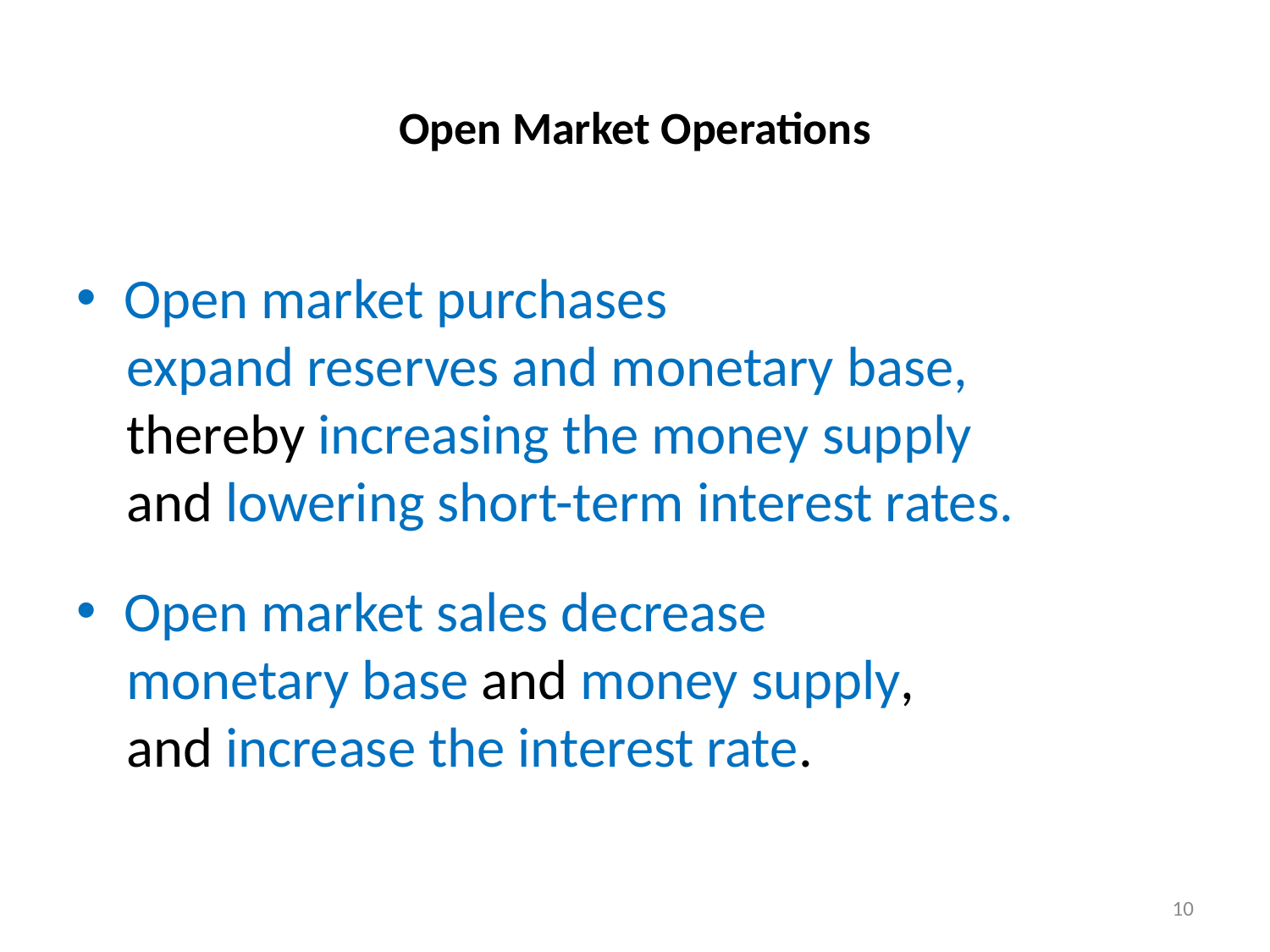

# Open Market Operations
Open market purchases
expand reserves and monetary base,
thereby increasing the money supply
and lowering short-term interest rates.
Open market sales decrease
monetary base and money supply,
and increase the interest rate.

10